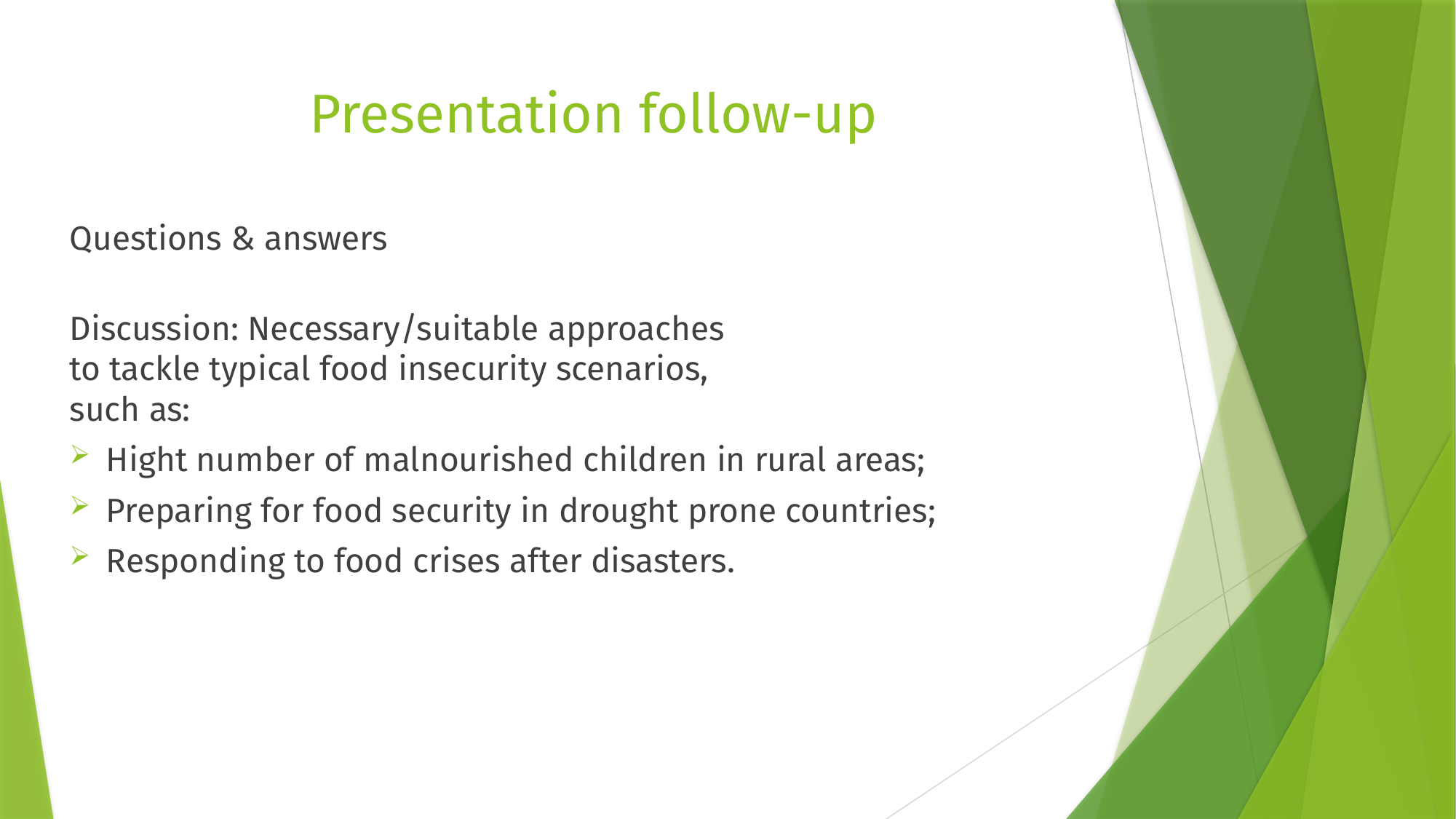

# Presentation follow-up

Questions & answers
Discussion: Necessary/suitable approaches
to tackle typical food insecurity scenarios,
such as:
Hight number of malnourished children in rural areas;
Preparing for food security in drought prone countries;
Responding to food crises after disasters.